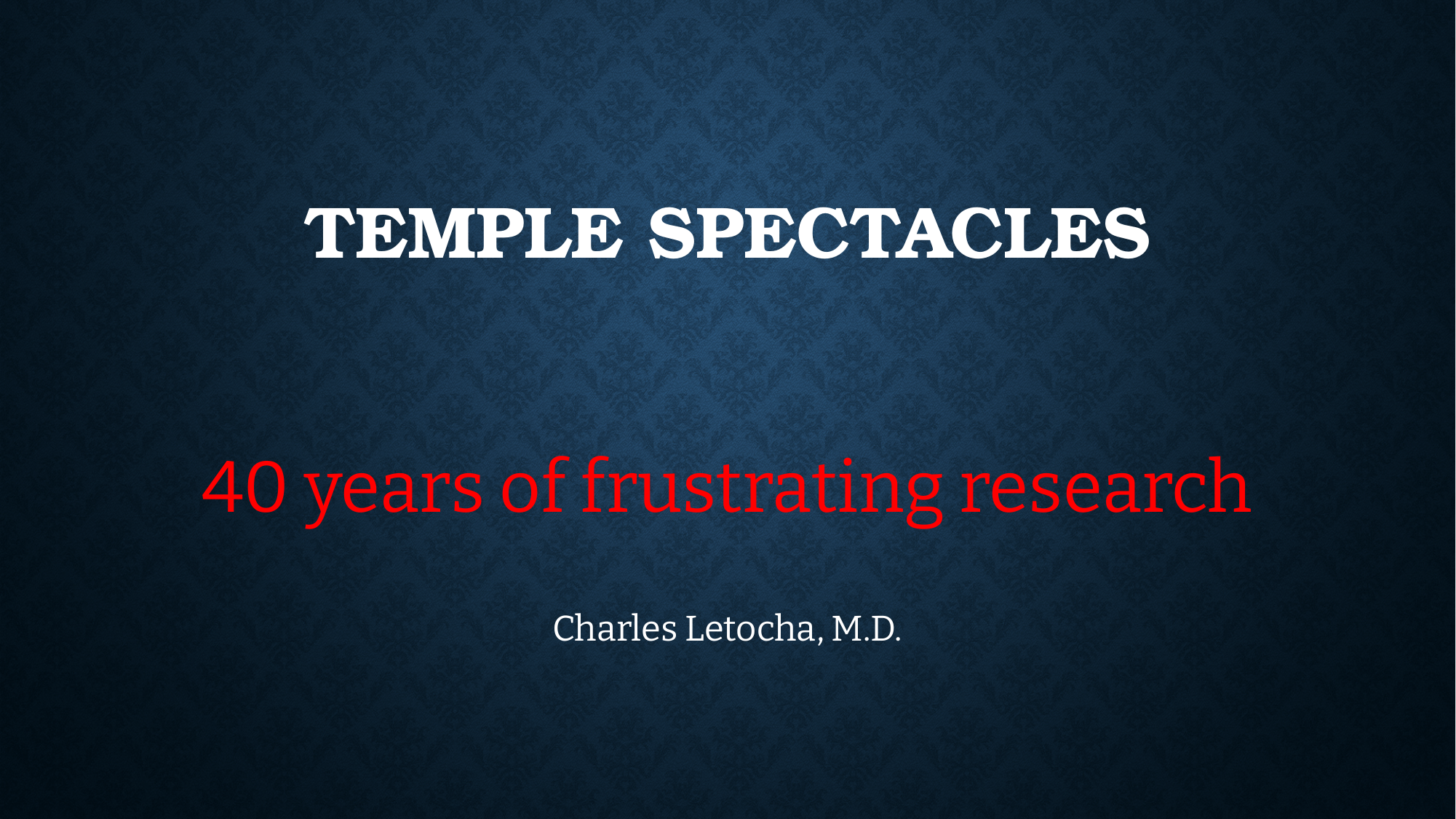

# TEMPLE SPECTACLES

40 years of frustrating research

Charles Letocha, M.D.